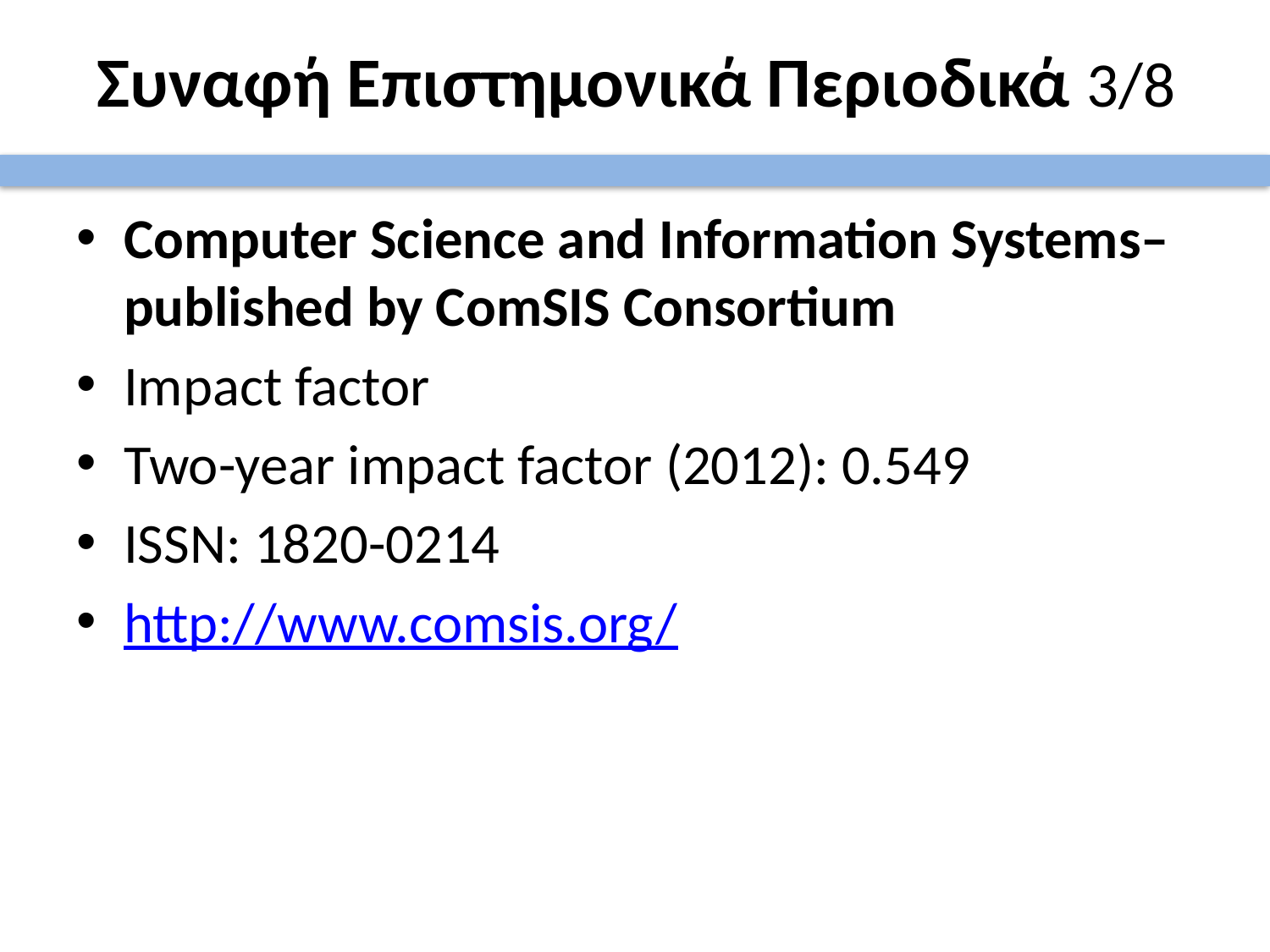

# Συναφή Επιστημονικά Περιοδικά 3/8
Computer Science and Information Systems–  published by ComSIS Consortium
Impact factor
Two-year impact factor (2012): 0.549
ISSN: 1820-0214
http://www.comsis.org/